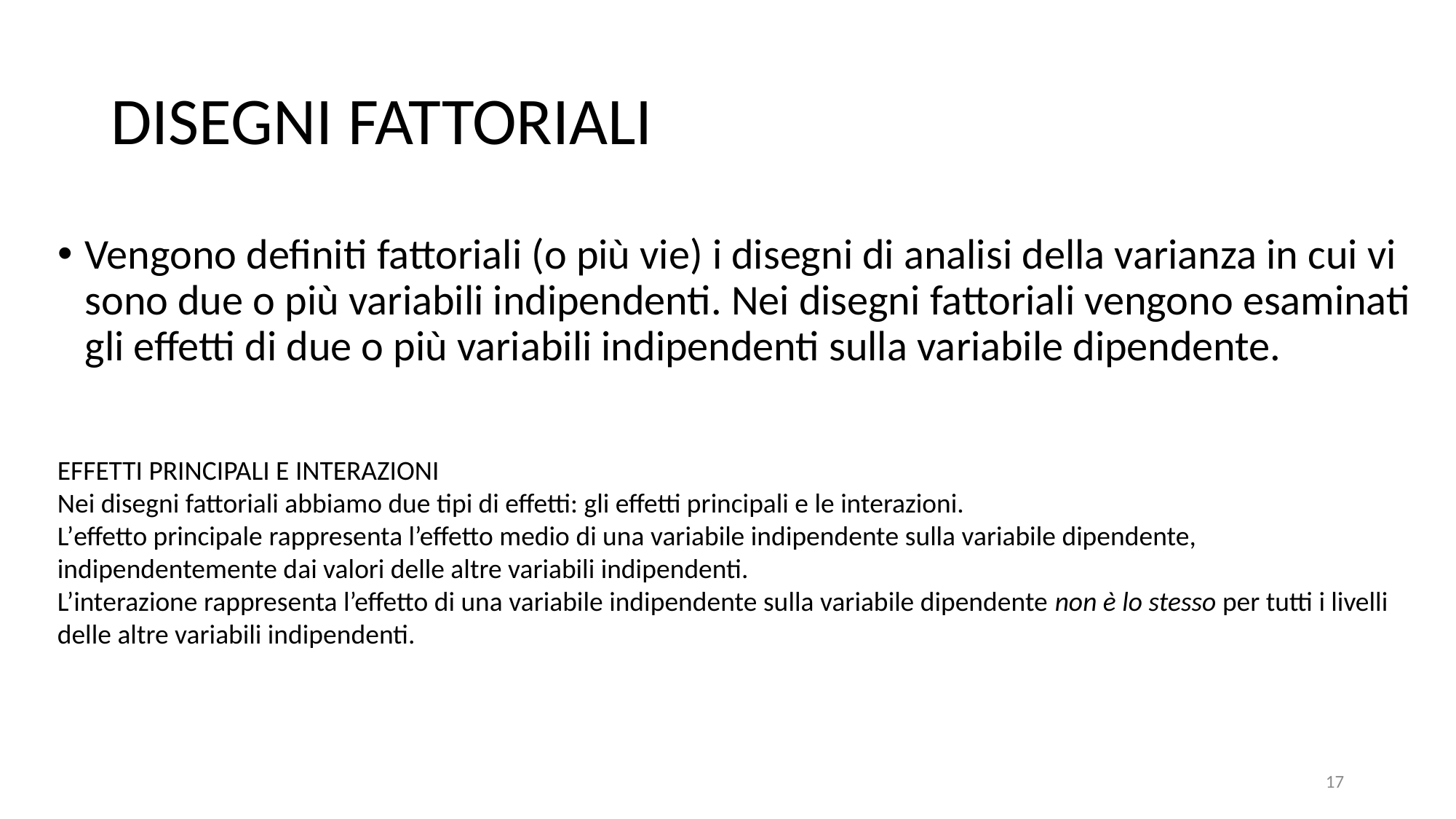

# DISEGNI FATTORIALI
Vengono definiti fattoriali (o più vie) i disegni di analisi della varianza in cui vi sono due o più variabili indipendenti. Nei disegni fattoriali vengono esaminati gli effetti di due o più variabili indipendenti sulla variabile dipendente.

EFFETTI PRINCIPALI E INTERAZIONI
Nei disegni fattoriali abbiamo due tipi di effetti: gli effetti principali e le interazioni.
L’effetto principale rappresenta l’effetto medio di una variabile indipendente sulla variabile dipendente, indipendentemente dai valori delle altre variabili indipendenti.
L’interazione rappresenta l’effetto di una variabile indipendente sulla variabile dipendente non è lo stesso per tutti i livelli delle altre variabili indipendenti.
17